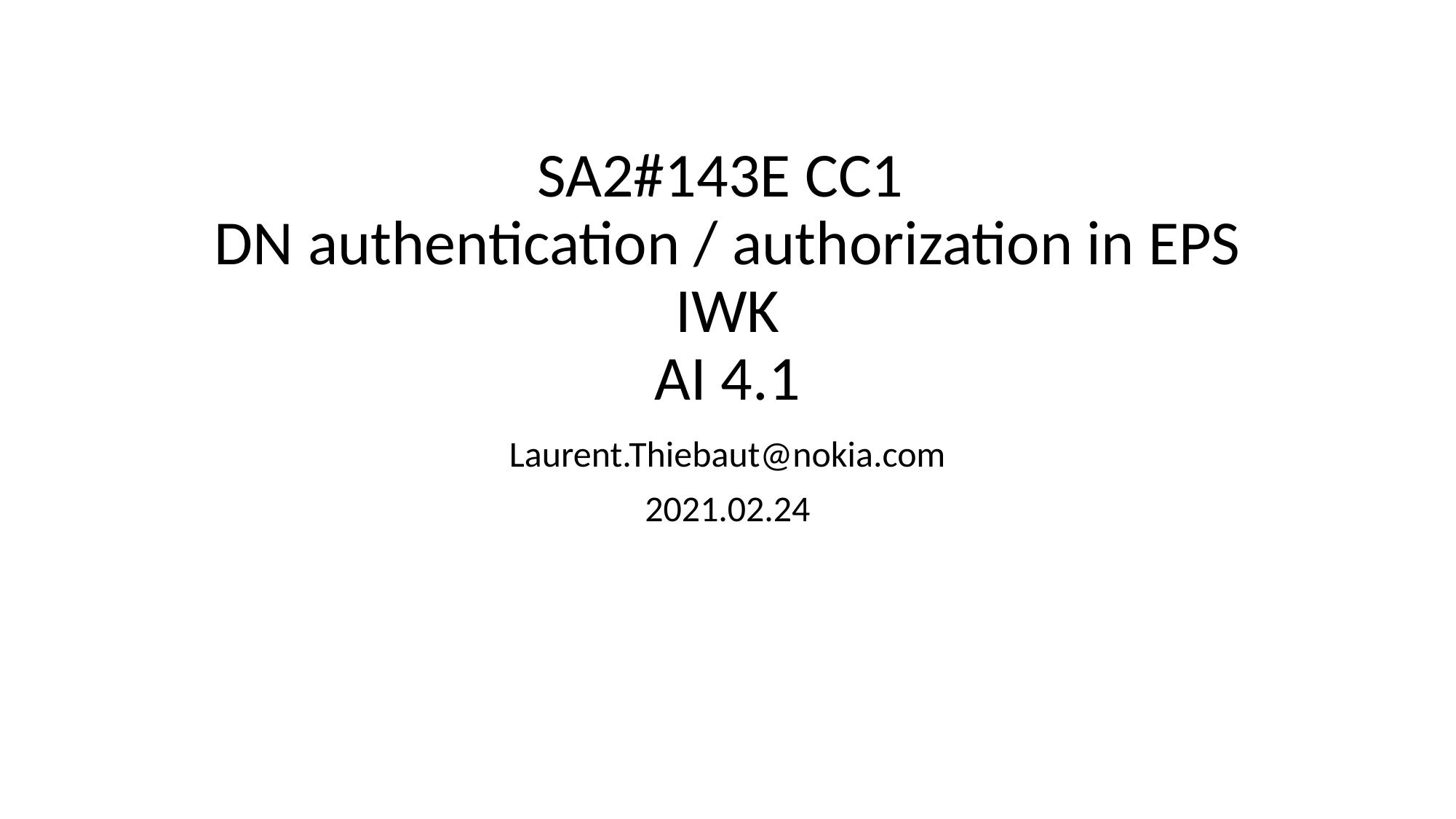

# SA2#143E CC1 DN authentication / authorization in EPS IWK AI 4.1
Laurent.Thiebaut@nokia.com
2021.02.24